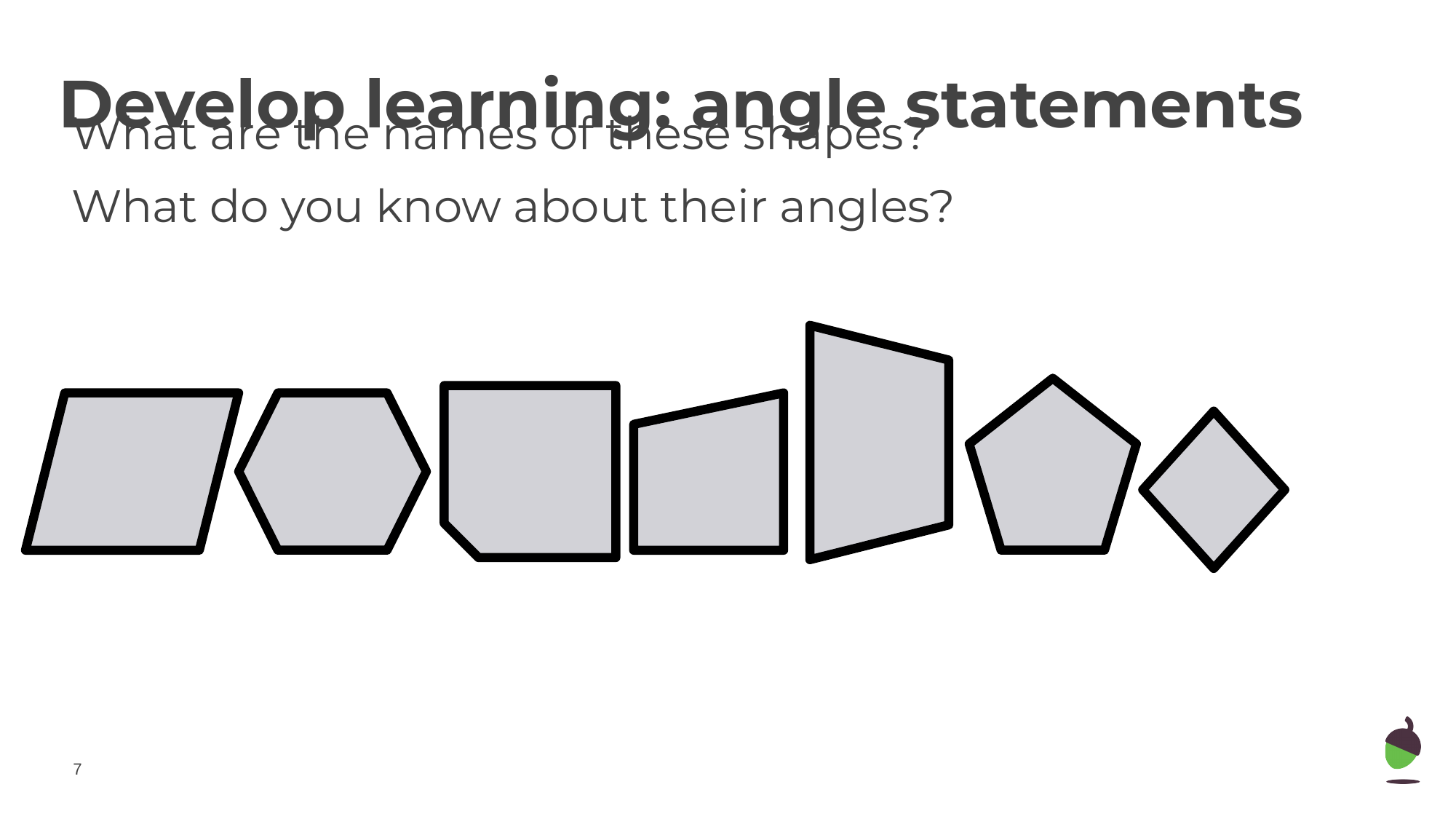

Develop learning: angle statements
What are the names of these shapes?
What do you know about their angles?

7